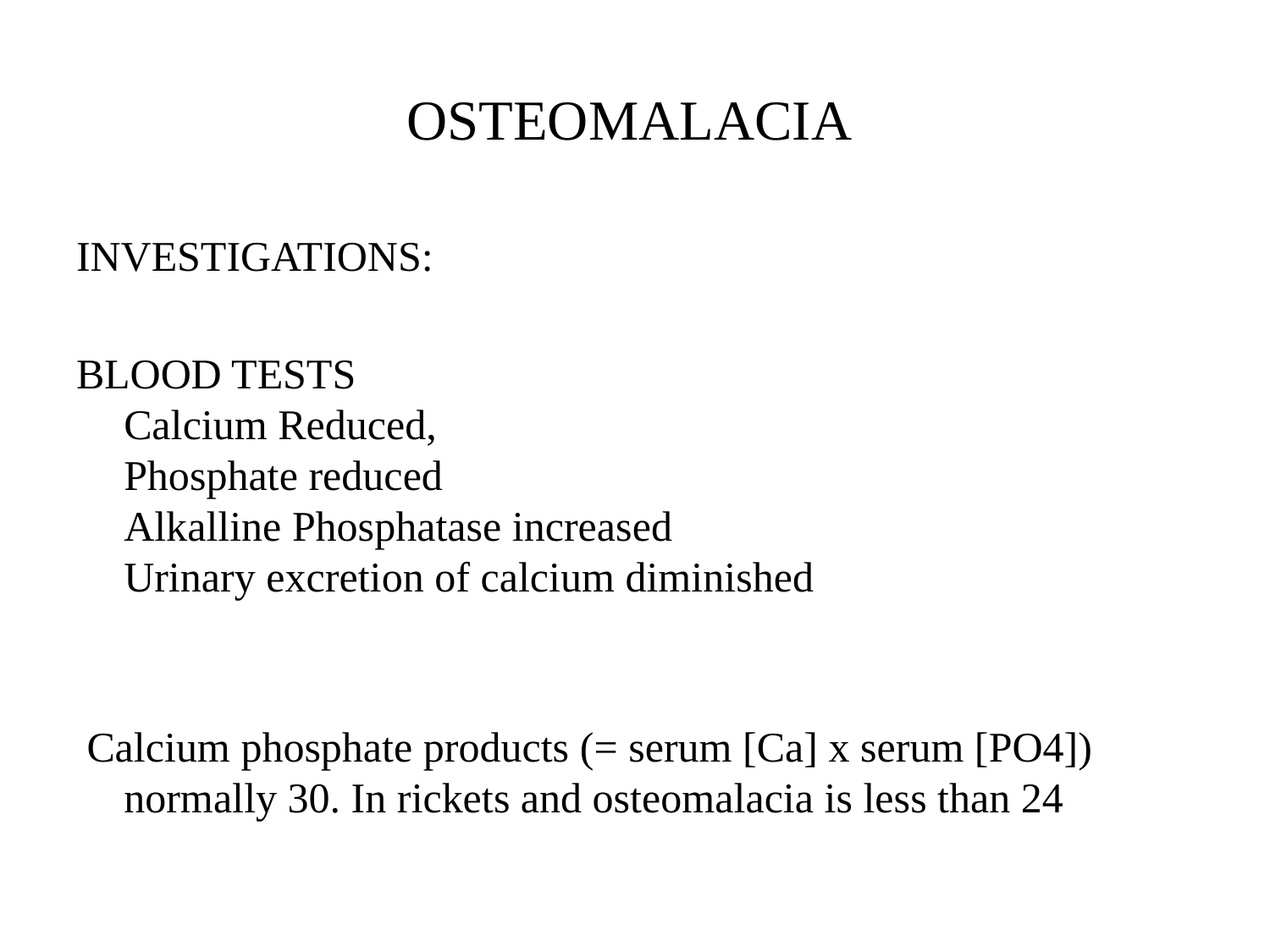

# OSTEOMALACIA
INVESTIGATIONS:

BLOOD TESTS                                                                      Calcium Reduced,                                                             Phosphate reduced                                                             Alkalline Phosphatase increased                                         Urinary excretion of calcium diminished

 Calcium phosphate products (= serum [Ca] x serum [PO4]) normally 30. In rickets and osteomalacia is less than 24